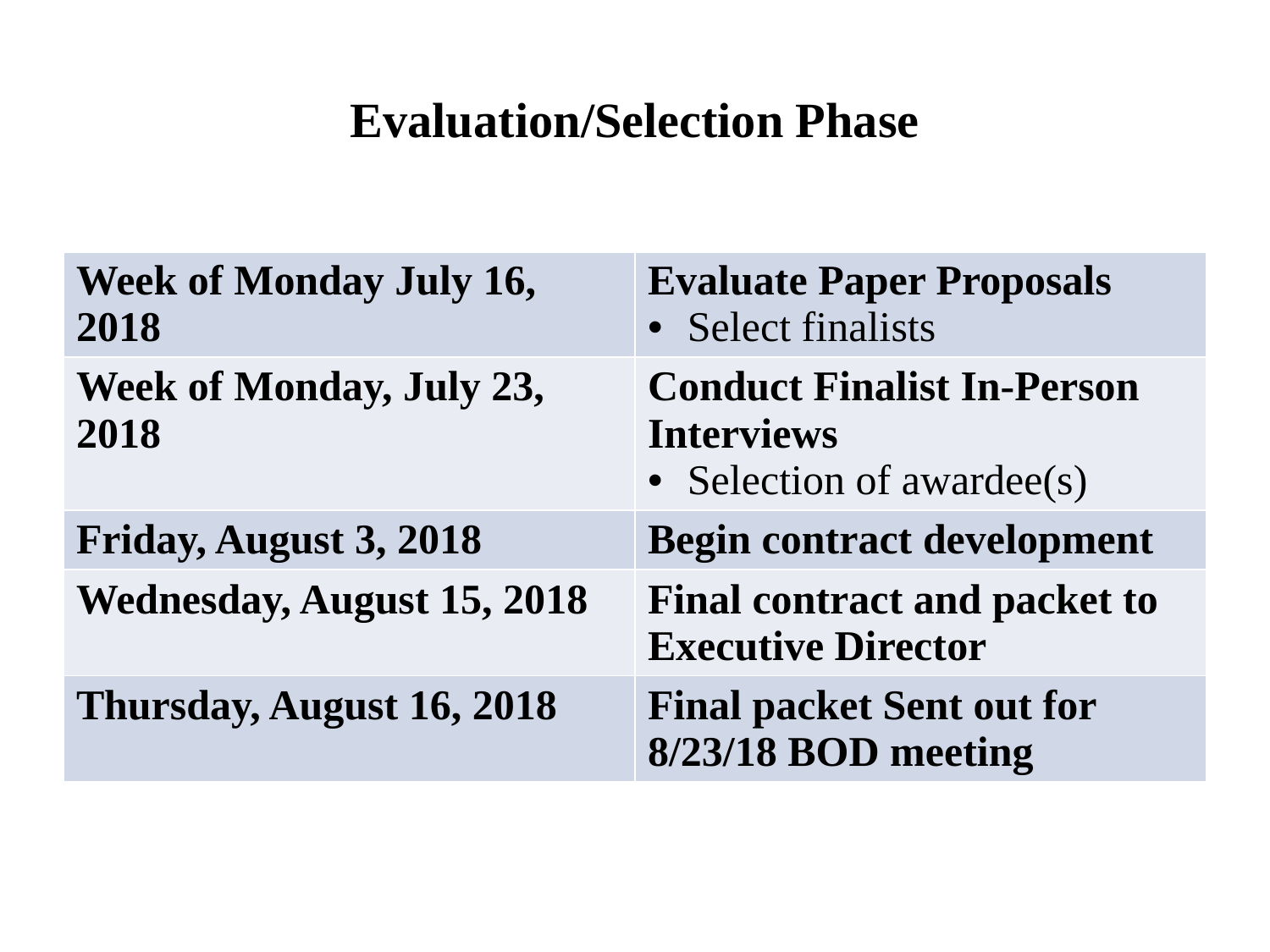

# Evaluation/Selection Phase
| of Monday, July 16, 2018 | Evaluation Committee Evaluation of paper proposals Select small group of finalists |
| --- | --- |
| Week of Monday July 16, 2018 | Evaluate Paper Proposals Select finalists |
| Week of Monday, July 23, 2018 | Conduct Finalist In-Person Interviews Selection of awardee(s) |
| Friday, August 3, 2018 | Begin contract development |
| Wednesday, August 15, 2018 | Final contract and packet to Executive Director |
| Thursday, August 16, 2018 | Final packet Sent out for 8/23/18 BOD meeting |
|  |  |